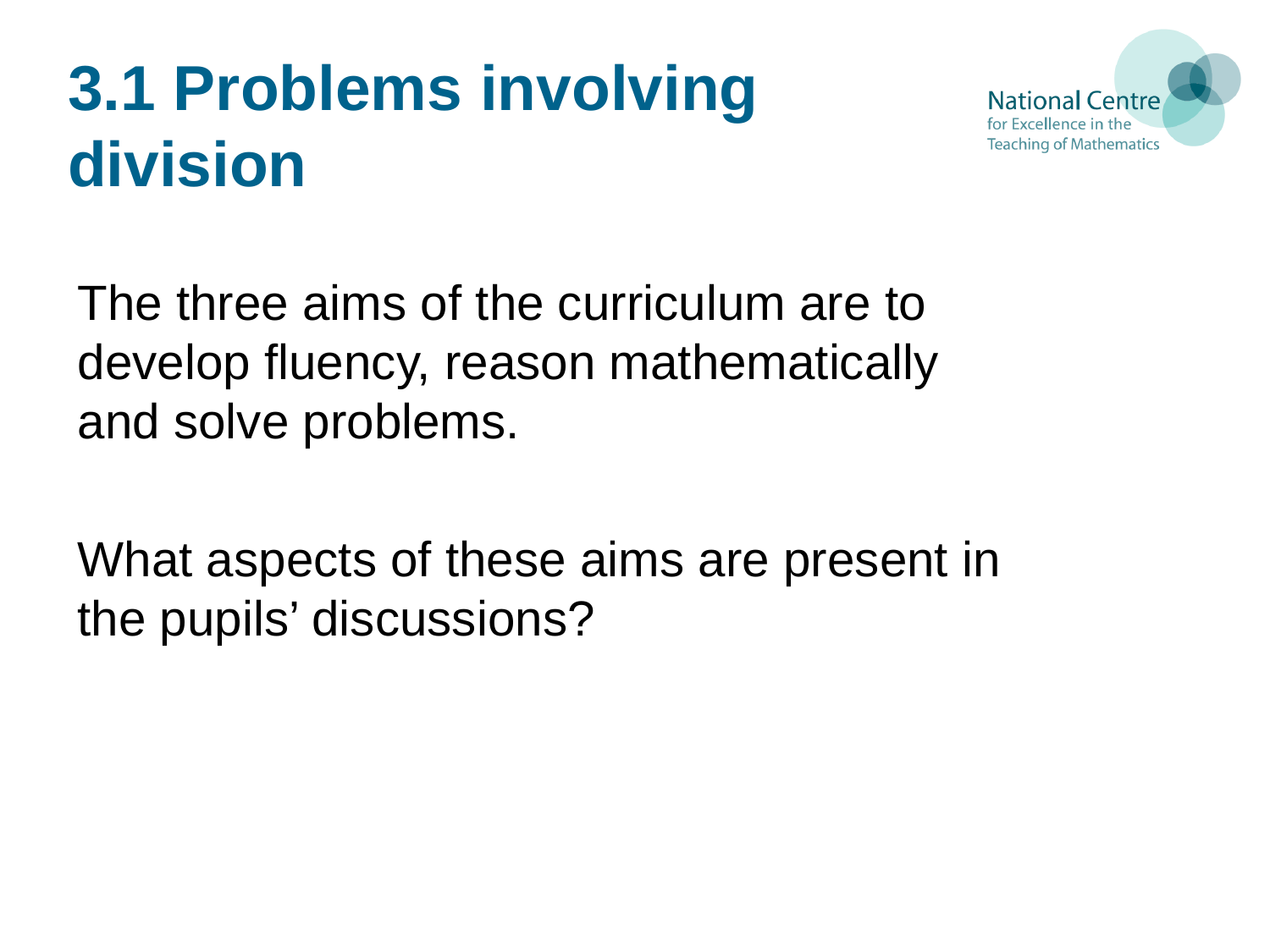

# 3.1 Problems involving division
The three aims of the curriculum are to develop fluency, reason mathematically and solve problems.

What aspects of these aims are present in the pupils’ discussions?